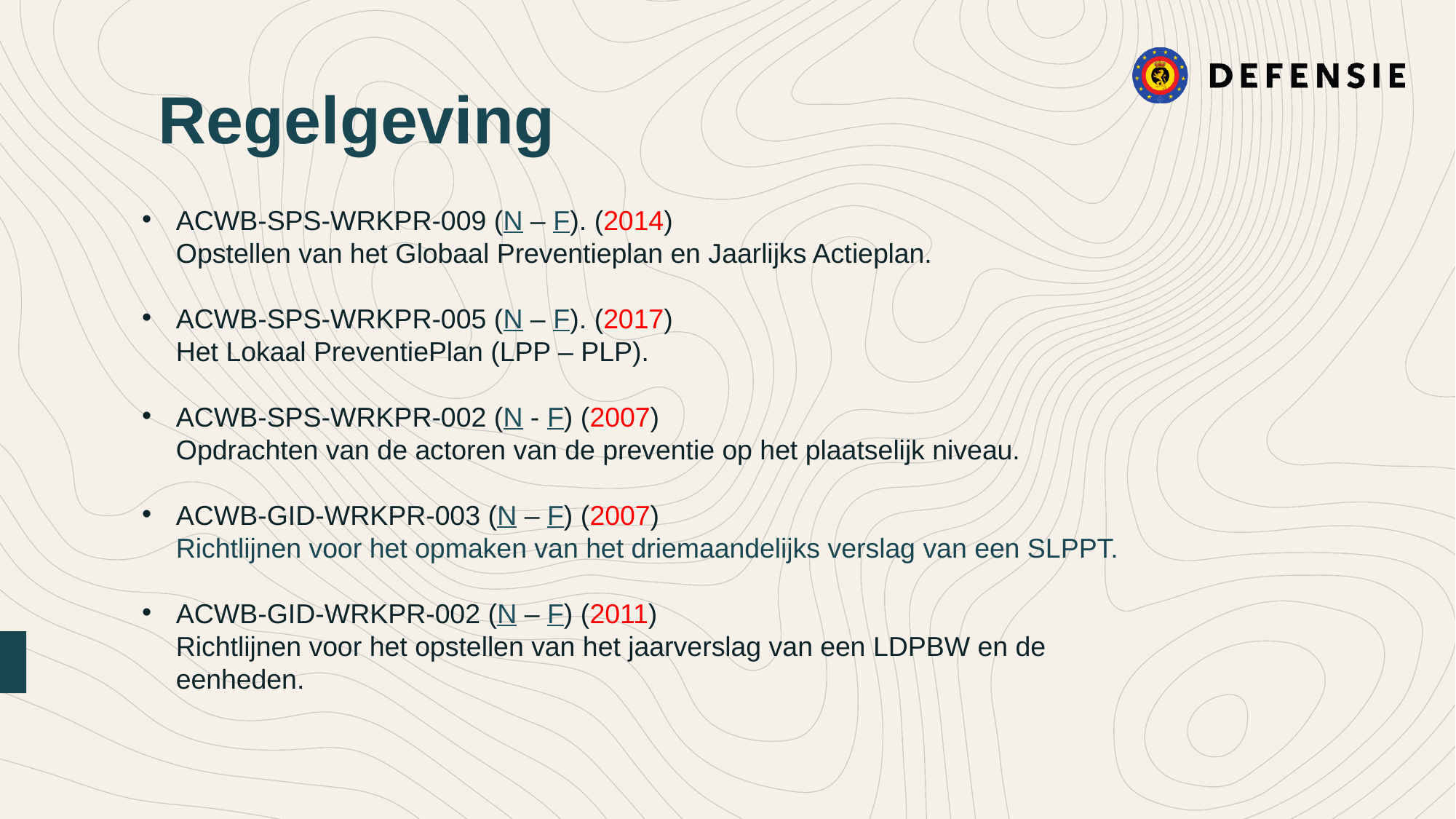

Regelgeving
ACWB-SPS-WRKPR-009 (N – F). (2014)
Opstellen van het Globaal Preventieplan en Jaarlijks Actieplan.

ACWB-SPS-WRKPR-005 (N – F). (2017)
Het Lokaal PreventiePlan (LPP – PLP).

ACWB-SPS-WRKPR-002 (N - F) (2007)
Opdrachten van de actoren van de preventie op het plaatselijk niveau.

ACWB-GID-WRKPR-003 (N – F) (2007)
Richtlijnen voor het opmaken van het driemaandelijks verslag van een SLPPT.

ACWB-GID-WRKPR-002 (N – F) (2011)
Richtlijnen voor het opstellen van het jaarverslag van een LDPBW en de eenheden.